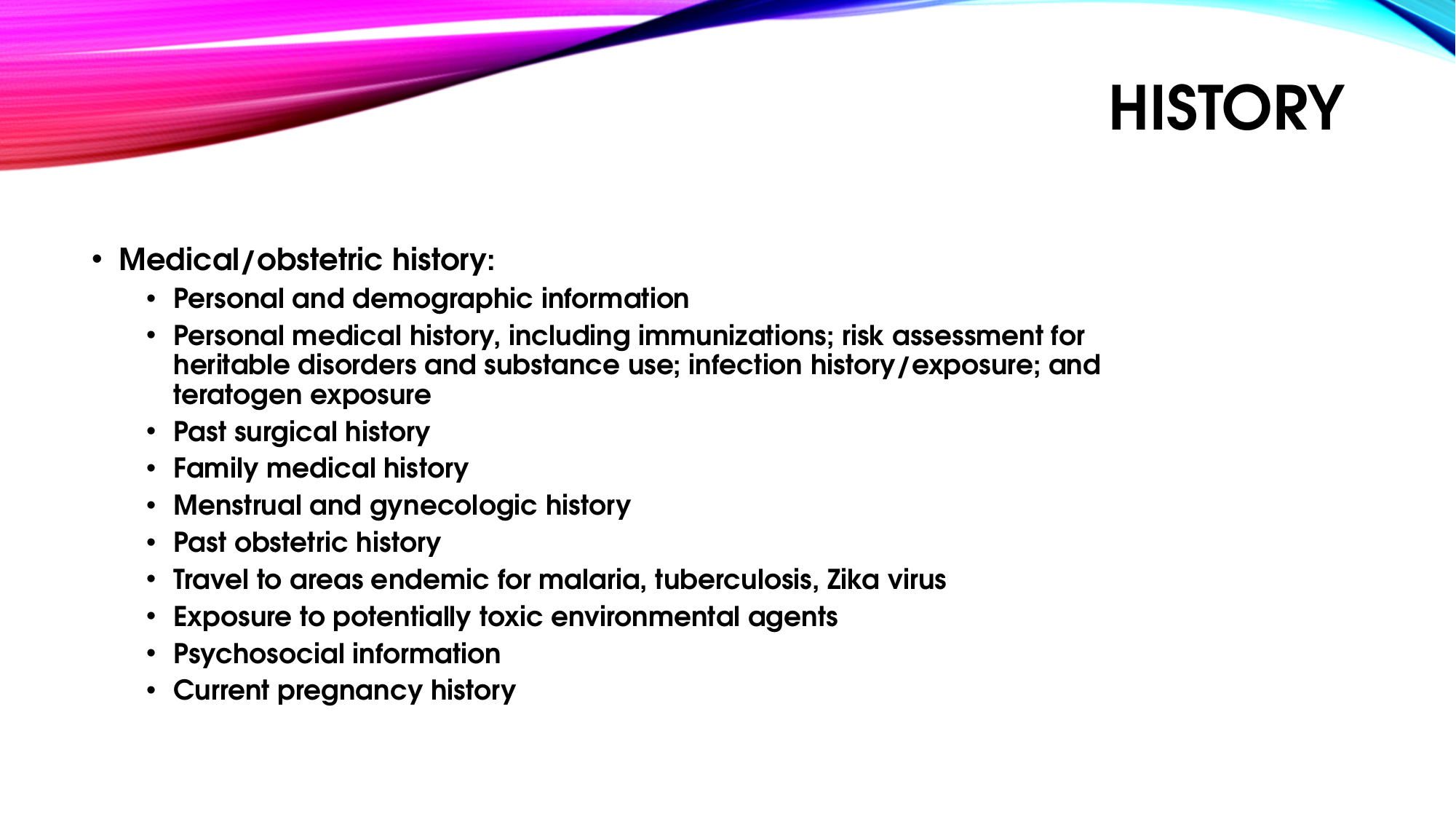

# History
Medical/obstetric history:
Personal and demographic information
Personal medical history, including immunizations; risk assessment for heritable disorders and substance use; infection history/exposure; and teratogen exposure
Past surgical history
Family medical history
Menstrual and gynecologic history
Past obstetric history
Travel to areas endemic for malaria, tuberculosis, Zika virus
Exposure to potentially toxic environmental agents
Psychosocial information
Current pregnancy history